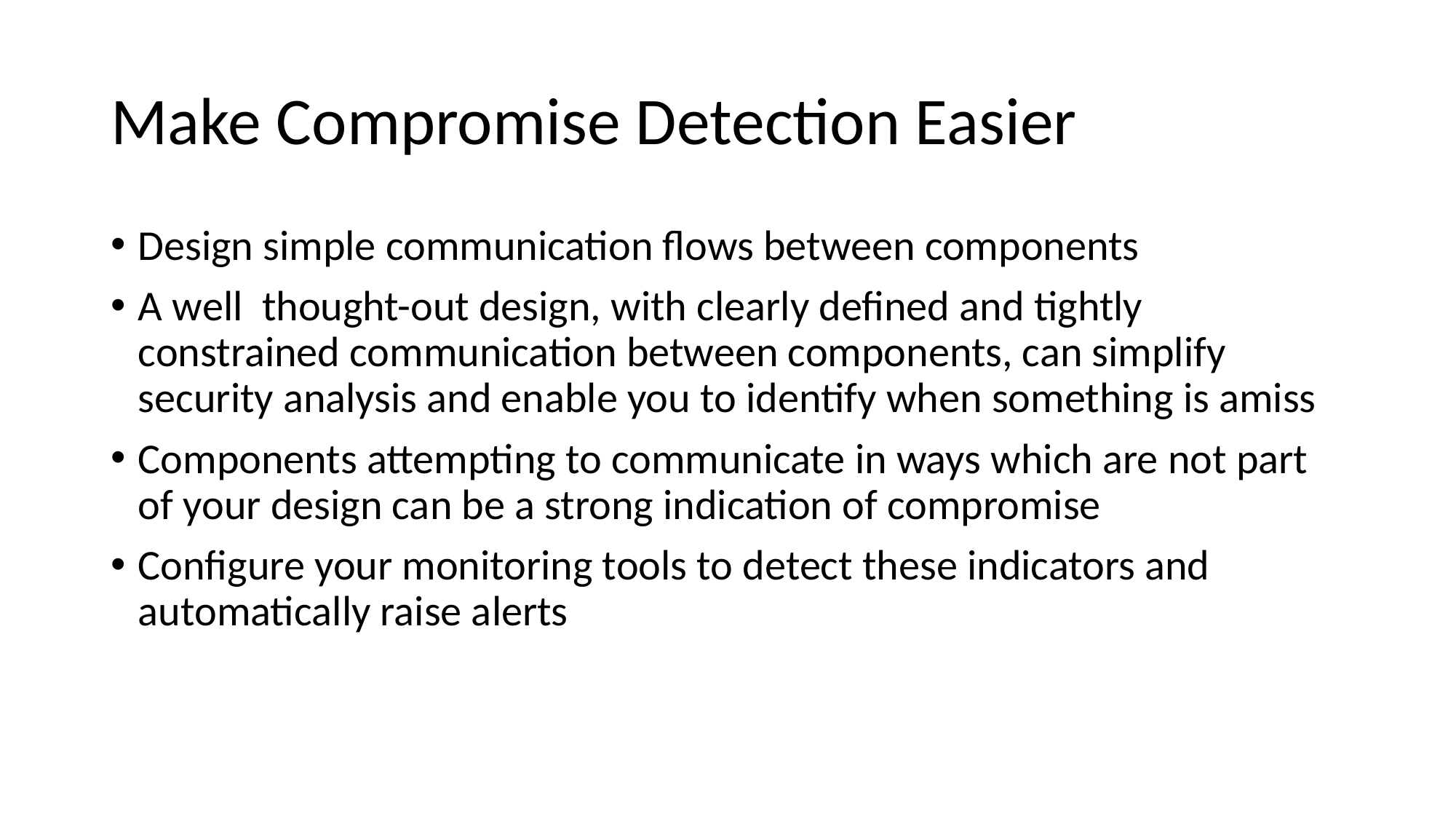

# Make Compromise Detection Easier
Design simple communication flows between components
A well  thought-out design, with clearly defined and tightly constrained communication between components, can simplify security analysis and enable you to identify when something is amiss
Components attempting to communicate in ways which are not part of your design can be a strong indication of compromise
Configure your monitoring tools to detect these indicators and automatically raise alerts